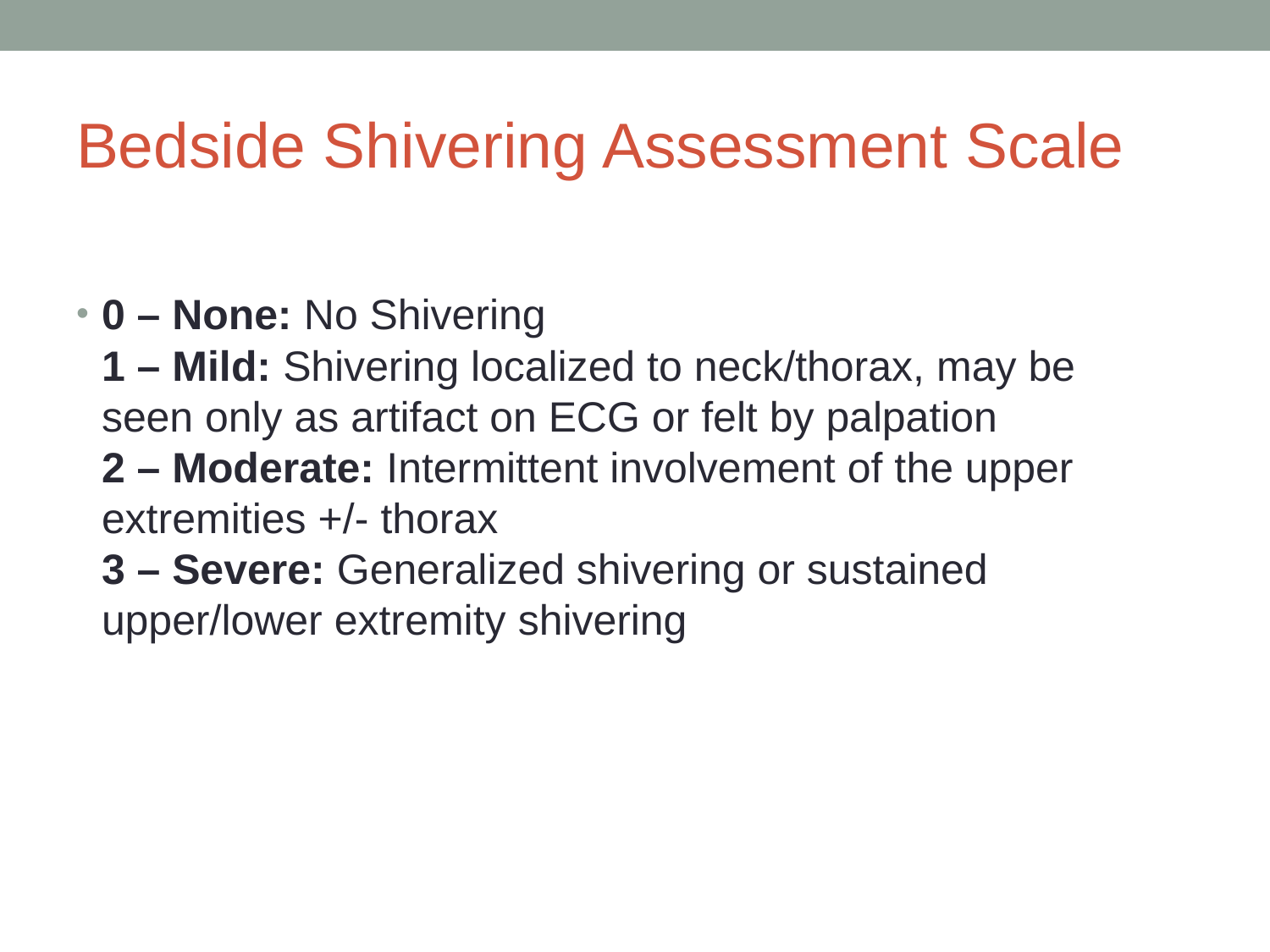

# Bedside Shivering Assessment Scale

0 – None: No Shivering
1 – Mild: Shivering localized to neck/thorax, may be seen only as artifact on ECG or felt by palpation
2 – Moderate: Intermittent involvement of the upper extremities +/‐ thorax
3 – Severe: Generalized shivering or sustained upper/lower extremity shivering